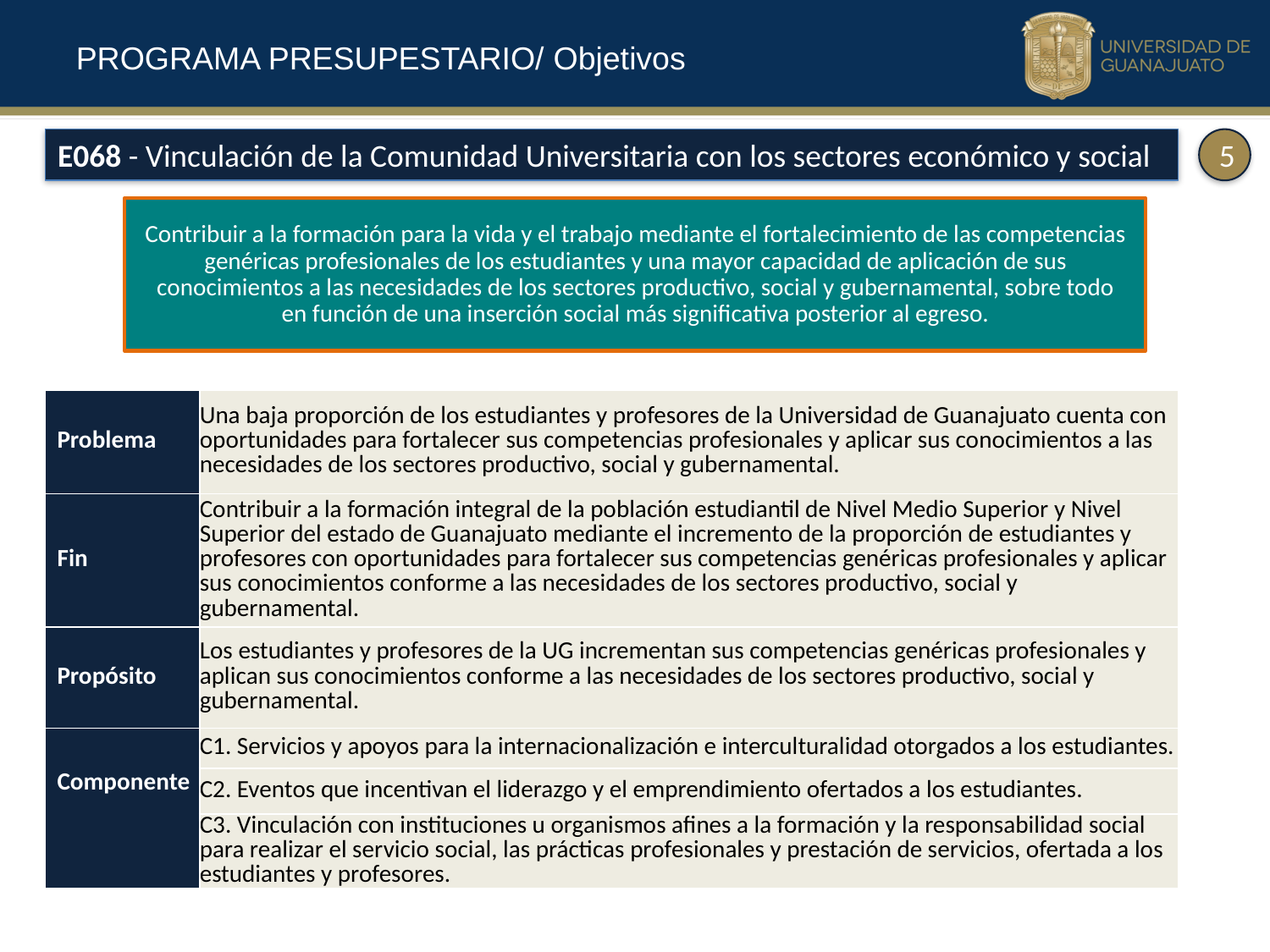

PROGRAMA PRESUPESTARIO/ Objetivos

5
E068 - Vinculación de la Comunidad Universitaria con los sectores económico y social

Contribuir a la formación para la vida y el trabajo mediante el fortalecimiento de las competencias genéricas profesionales de los estudiantes y una mayor capacidad de aplicación de sus conocimientos a las necesidades de los sectores productivo, social y gubernamental, sobre todo en función de una inserción social más significativa posterior al egreso.
| Problema | Una baja proporción de los estudiantes y profesores de la Universidad de Guanajuato cuenta con oportunidades para fortalecer sus competencias profesionales y aplicar sus conocimientos a las necesidades de los sectores productivo, social y gubernamental. |
| --- | --- |
| Fin | Contribuir a la formación integral de la población estudiantil de Nivel Medio Superior y Nivel Superior del estado de Guanajuato mediante el incremento de la proporción de estudiantes y profesores con oportunidades para fortalecer sus competencias genéricas profesionales y aplicar sus conocimientos conforme a las necesidades de los sectores productivo, social y gubernamental. |
| Propósito | Los estudiantes y profesores de la UG incrementan sus competencias genéricas profesionales y aplican sus conocimientos conforme a las necesidades de los sectores productivo, social y gubernamental. |
| Componente | C1. Servicios y apoyos para la internacionalización e interculturalidad otorgados a los estudiantes. |
|  | C2. Eventos que incentivan el liderazgo y el emprendimiento ofertados a los estudiantes. |
|  | C3. Vinculación con instituciones u organismos afines a la formación y la responsabilidad social para realizar el servicio social, las prácticas profesionales y prestación de servicios, ofertada a los estudiantes y profesores. |